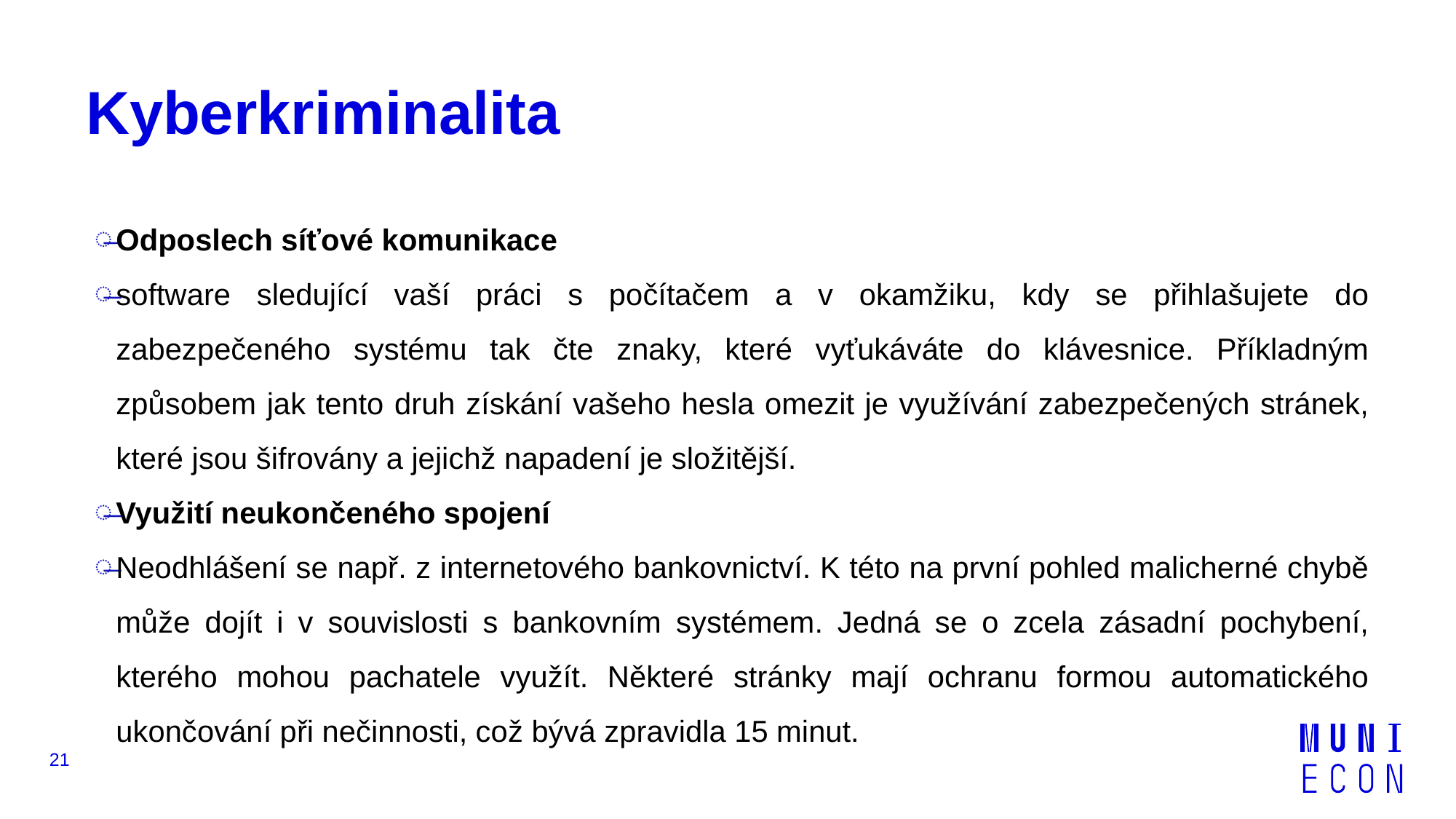

# Kyberkriminalita
Odposlech síťové komunikace
software sledující vaší práci s počítačem a v okamžiku, kdy se přihlašujete do zabezpečeného systému tak čte znaky, které vyťukáváte do klávesnice. Příkladným způsobem jak tento druh získání vašeho hesla omezit je využívání zabezpečených stránek, které jsou šifrovány a jejichž napadení je složitější.
Využití neukončeného spojení
Neodhlášení se např. z internetového bankovnictví. K této na první pohled malicherné chybě může dojít i v souvislosti s bankovním systémem. Jedná se o zcela zásadní pochybení, kterého mohou pachatele využít. Některé stránky mají ochranu formou automatického ukončování při nečinnosti, což bývá zpravidla 15 minut.
21